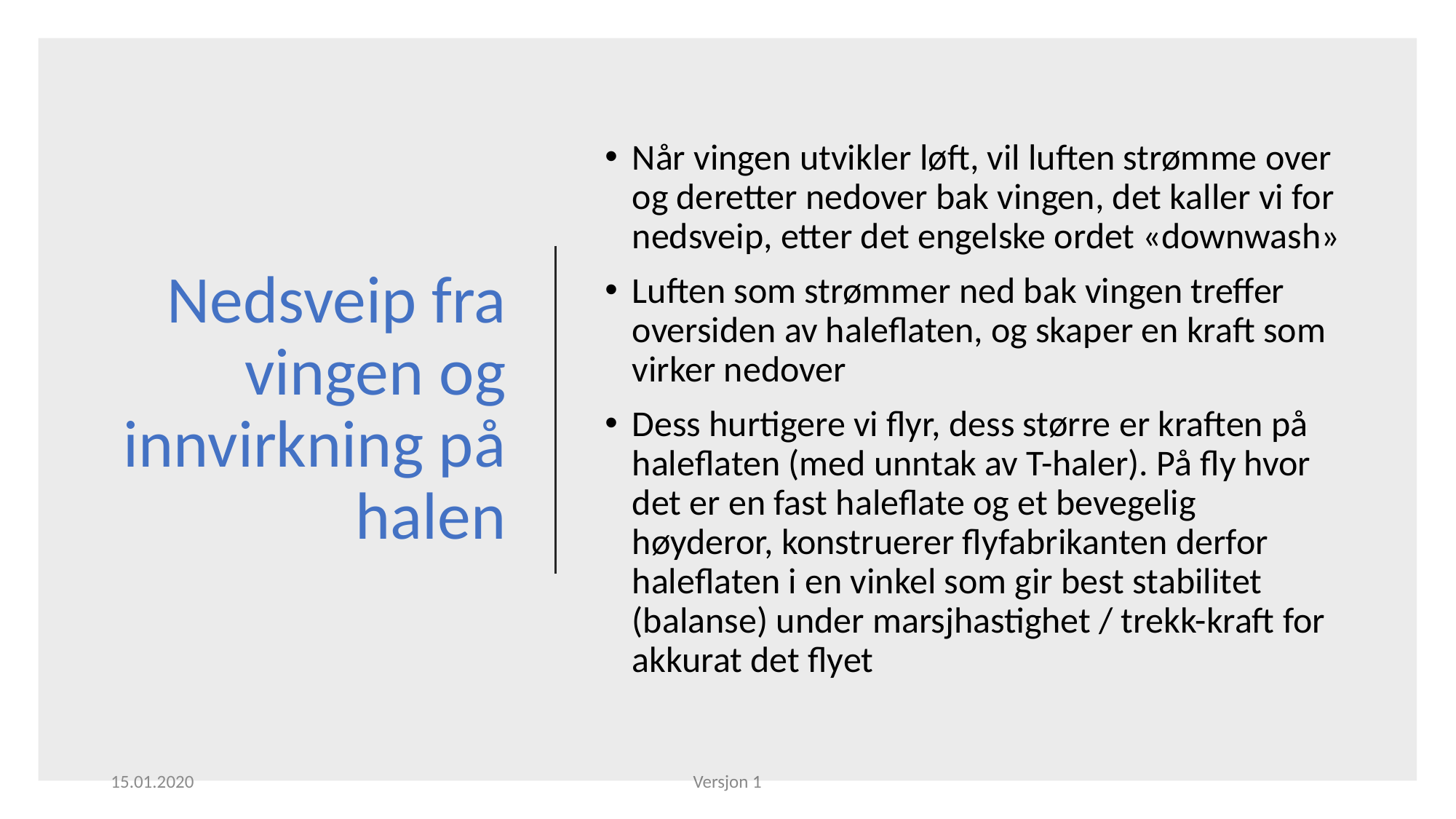

# Nedsveip fra vingen og innvirkning på halen
Når vingen utvikler løft, vil luften strømme over og deretter nedover bak vingen, det kaller vi for nedsveip, etter det engelske ordet «downwash»
Luften som strømmer ned bak vingen treffer oversiden av haleflaten, og skaper en kraft som virker nedover
Dess hurtigere vi flyr, dess større er kraften på haleflaten (med unntak av T-haler). På fly hvor det er en fast haleflate og et bevegelig høyderor, konstruerer flyfabrikanten derfor haleflaten i en vinkel som gir best stabilitet (balanse) under marsjhastighet / trekk-kraft for akkurat det flyet
15.01.2020
Versjon 1